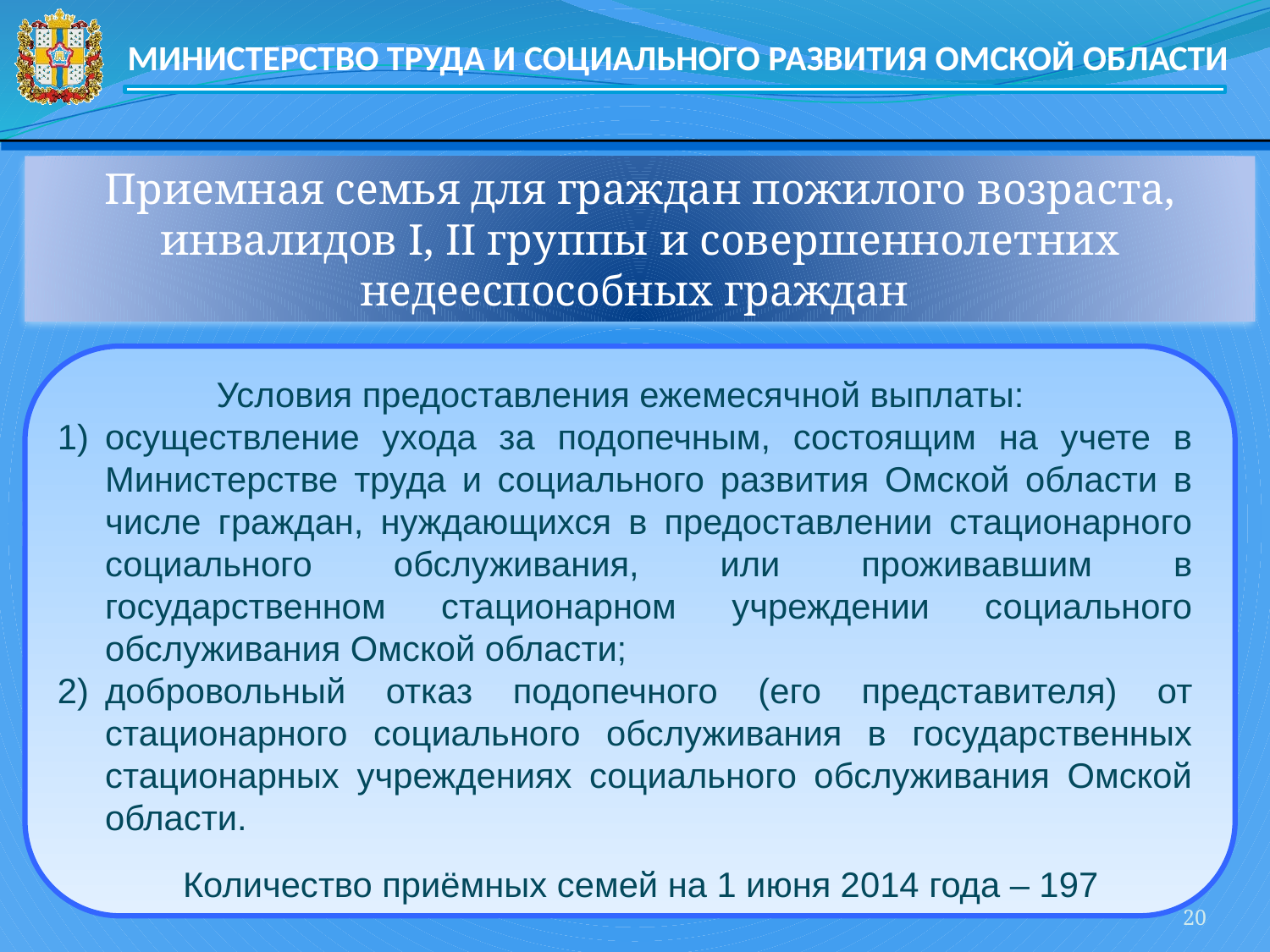

Приемная семья для граждан пожилого возраста, инвалидов I, II группы и совершеннолетних недееспособных граждан

Условия предоставления ежемесячной выплаты:
осуществление ухода за подопечным, состоящим на учете в Министерстве труда и социального развития Омской области в числе граждан, нуждающихся в предоставлении стационарного социального обслуживания, или проживавшим в государственном стационарном учреждении социального обслуживания Омской области;
добровольный отказ подопечного (его представителя) от стационарного социального обслуживания в государственных стационарных учреждениях социального обслуживания Омской области.
             Количество приёмных семей на 1 июня 2014 года – 197
20